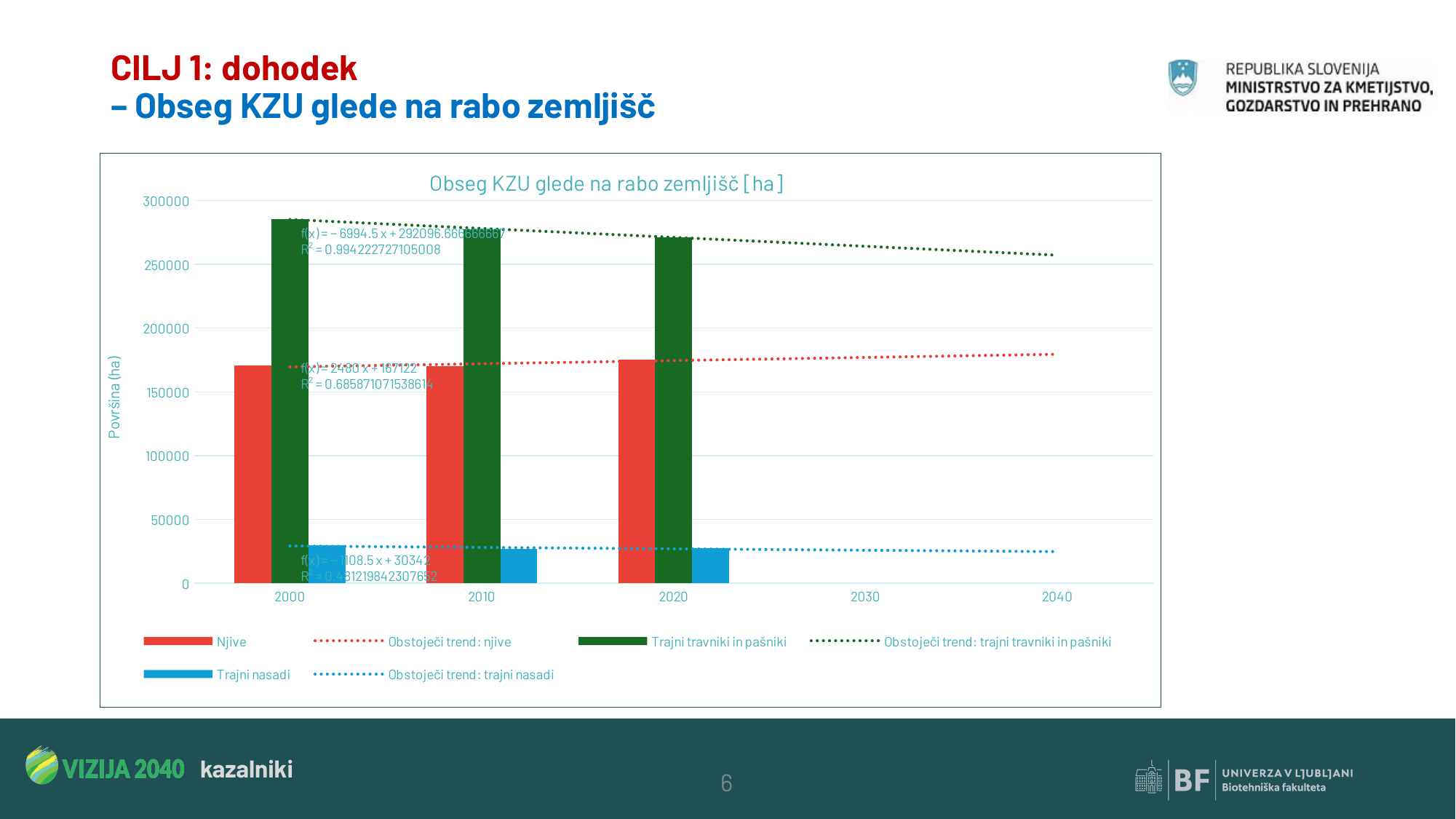

# CILJ 1: dohodek – Obseg KZU glede na rabo zemljišč

### Chart: Obseg KZU glede na rabo zemljišč [ha]

| Category | Njive | Trajni travniki in pašniki | Trajni nasadi |
|---|---|---|---|
| 2000 | 170571.0 | 285410.0 | 29898.0 |
| 2010 | 170144.0 | 277492.0 | 26796.0 |
| 2020 | 175531.0 | 271421.0 | 27681.0 |
| 2030 | None | None | None |
| 2040 | None | None | None |